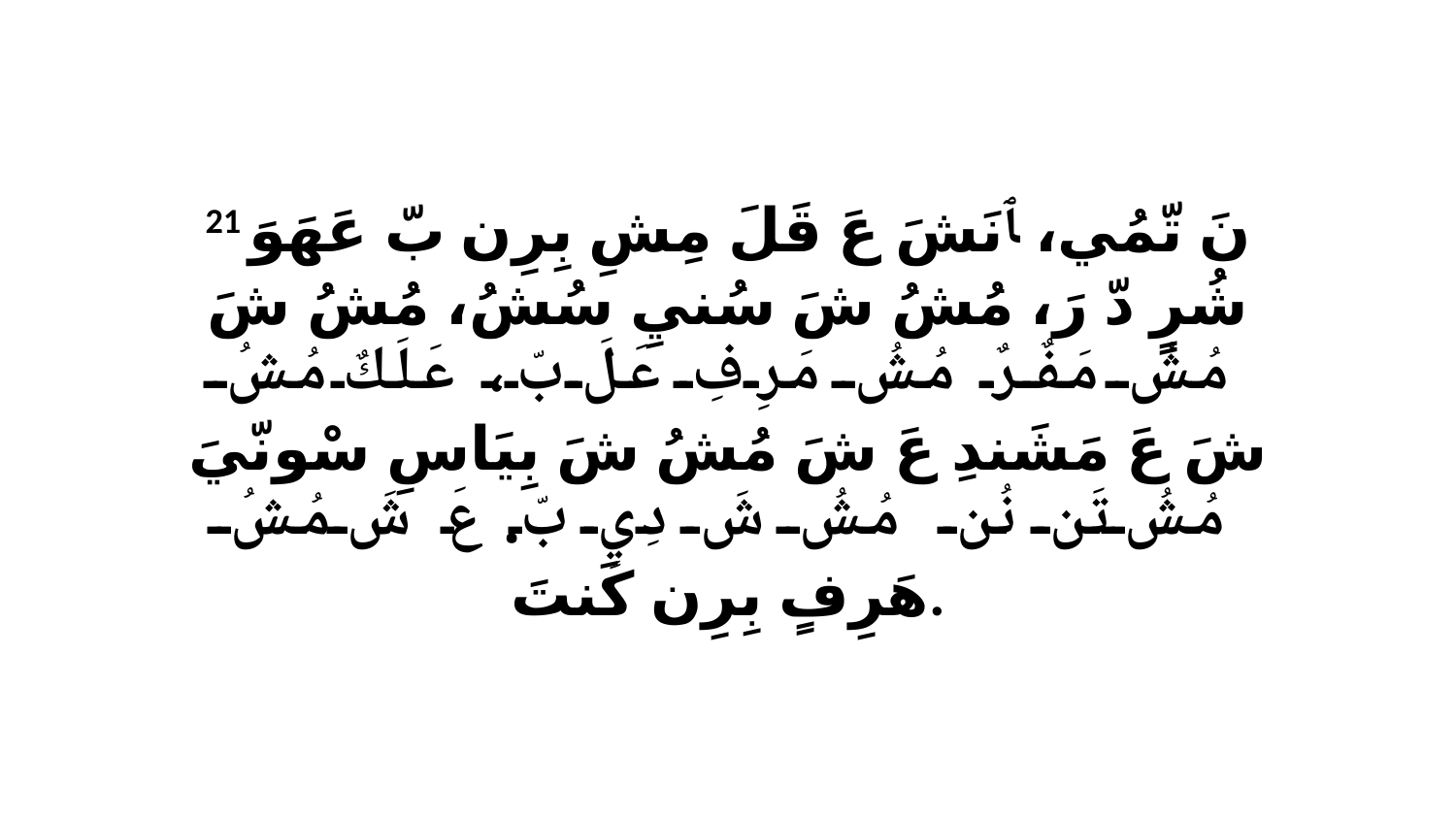

21 نَ تّمُي، ﭑ نَشَ عَ قَلَ مِشِ بِرِن بّ عَهَوَ شُرٍ دّ رَ، مُشُ شَ سُنيِ سُشُ، مُشُ شَ مُشُ مَفٌرٌ مُشُ مَرِفِ عَلَ بّ، عَلَكٌ مُشُ شَ عَ مَشَندِ عَ شَ مُشُ شَ بِيَاسِ سْونّيَ مُشُ تَن نُن مُشُ شَ دِيٍ بّ. عَ شَ مُشُ هَرِفٍ بِرِن كَنتَ.